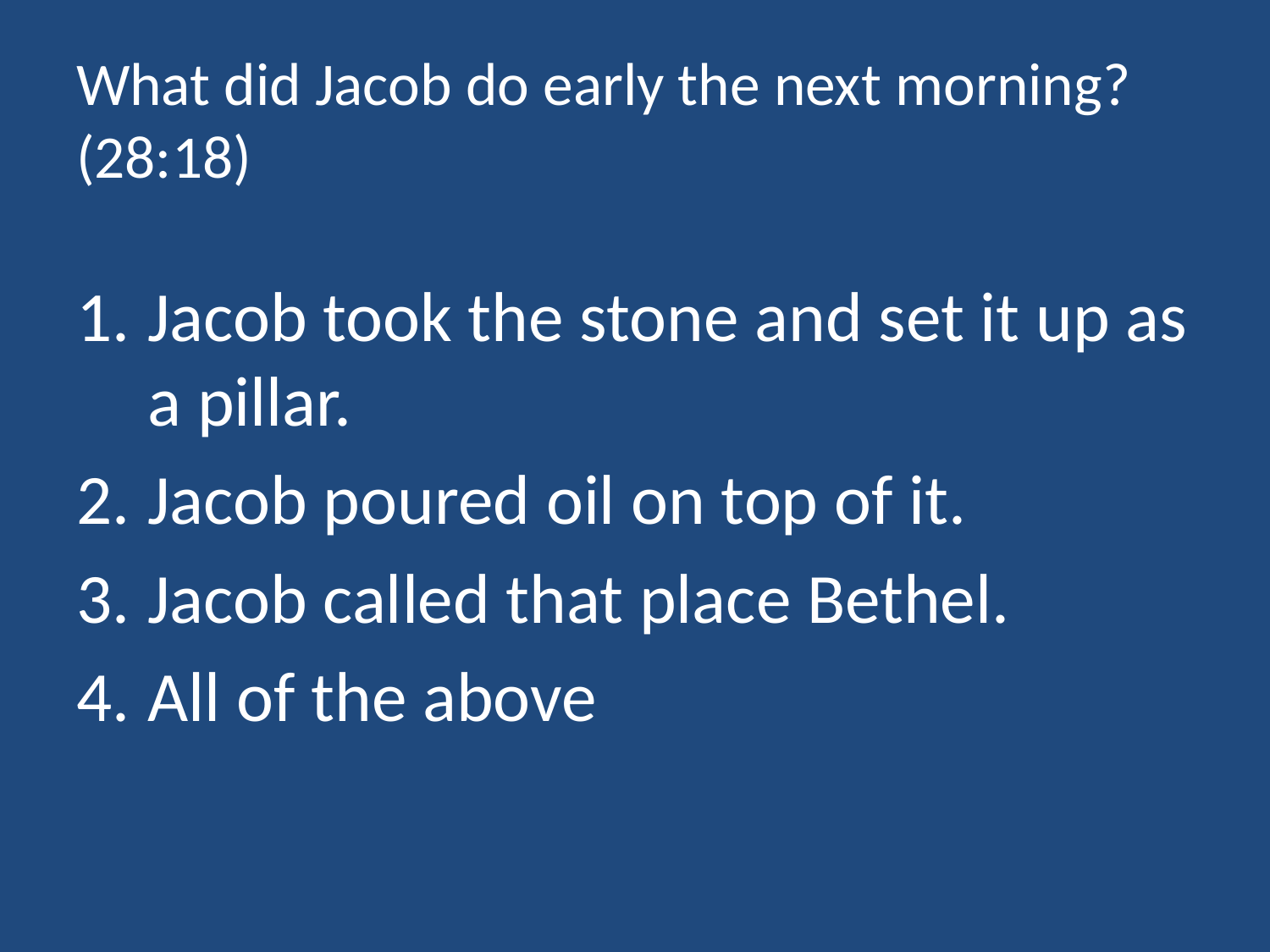

# What did Jacob do early the next morning?  (28:18)
Jacob took the stone and set it up as a pillar.
Jacob poured oil on top of it.
Jacob called that place Bethel.
All of the above